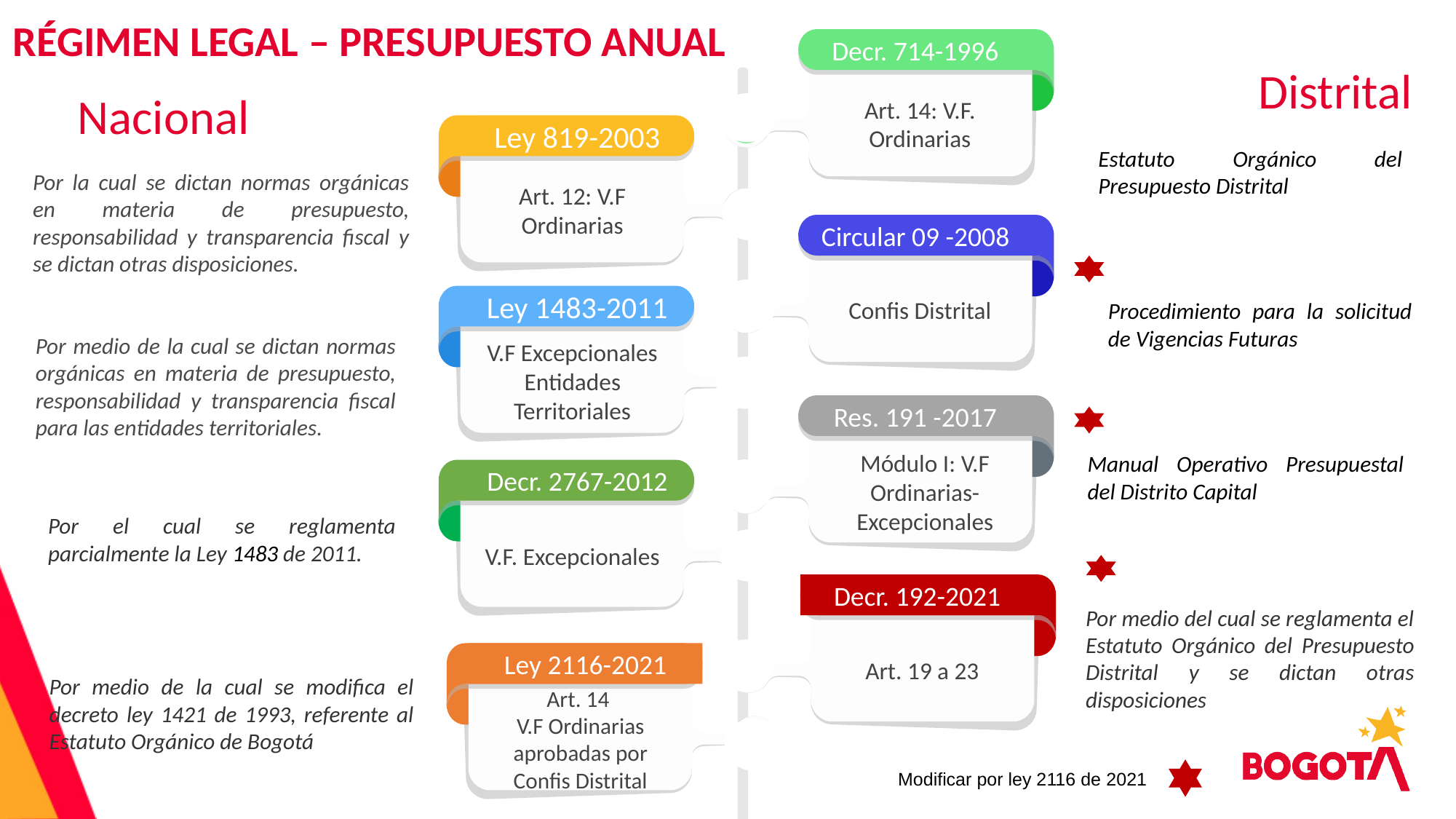

RÉGIMEN LEGAL – PRESUPUESTO ANUAL
Decr. 714-1996

Art. 14: V.F. Ordinarias

Distrital

Nacional

Ley 819-2003

Art. 12: V.F Ordinarias

Estatuto Orgánico del Presupuesto Distrital
Por la cual se dictan normas orgánicas en materia de presupuesto, responsabilidad y transparencia fiscal y se dictan otras disposiciones.

Circular 09 -2008

Confis Distrital

Ley 1483-2011

V.F Excepcionales
Entidades Territoriales

Procedimiento para la solicitud de Vigencias Futuras
Por medio de la cual se dictan normas orgánicas en materia de presupuesto, responsabilidad y transparencia fiscal para las entidades territoriales.

Res. 191 -2017

Manual Operativo Presupuestal del Distrito Capital
Módulo I: V.F Ordinarias- Excepcionales

Decr. 2767-2012

V.F. Excepcionales

Por el cual se reglamenta parcialmente la Ley 1483 de 2011.

Decr. 192-2021

Art. 19 a 23

Por medio del cual se reglamenta el Estatuto Orgánico del Presupuesto Distrital y se dictan otras disposiciones

Ley 2116-2021

Art. 14
V.F Ordinarias aprobadas por Confis Distrital

Por medio de la cual se modifica el decreto ley 1421 de 1993, referente al Estatuto Orgánico de Bogotá

Modificar por ley 2116 de 2021